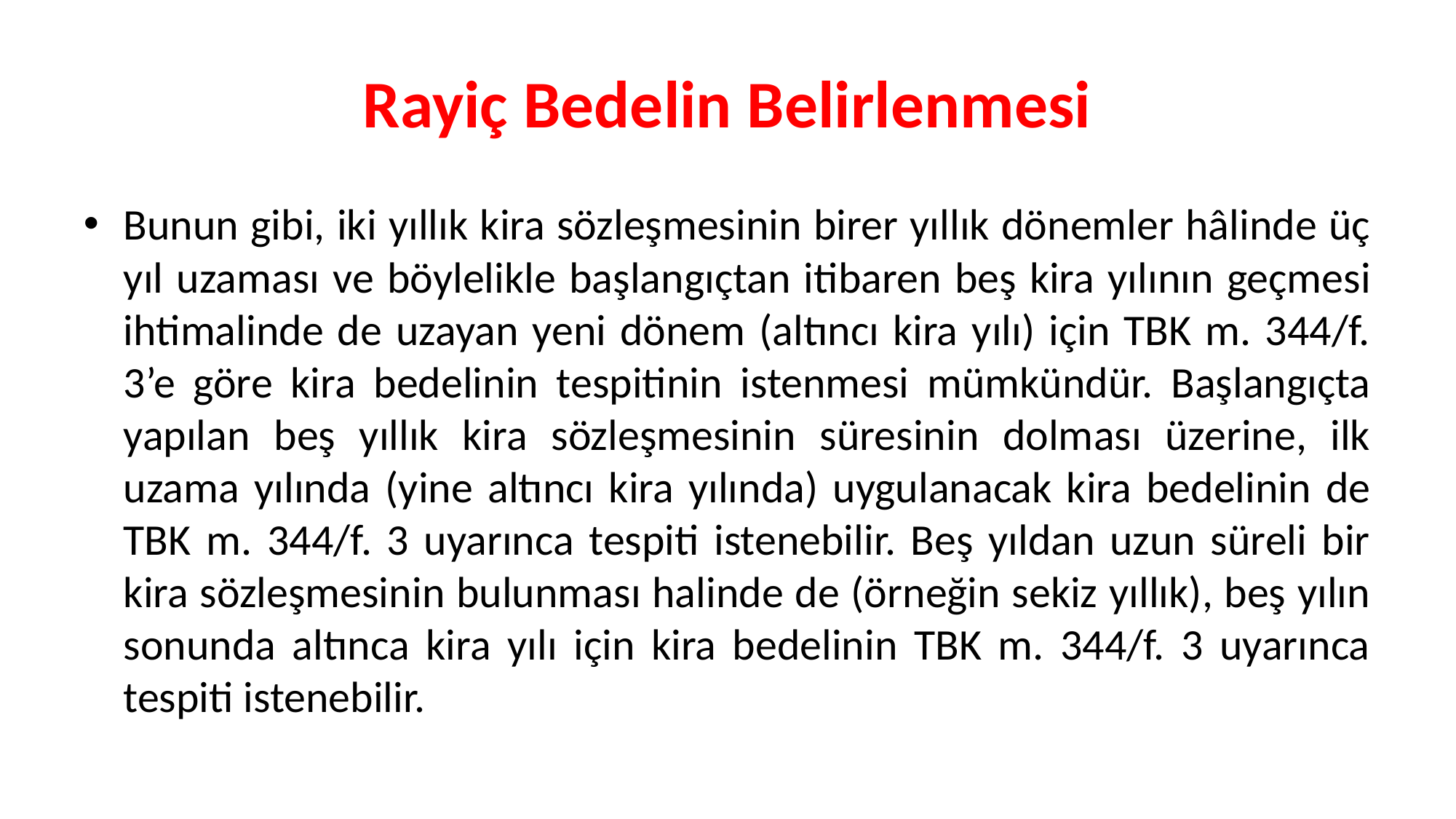

# Rayiç Bedelin Belirlenmesi
Bunun gibi, iki yıllık kira sözleşmesinin birer yıllık dönemler hâlinde üç yıl uzaması ve böylelikle başlangıçtan itibaren beş kira yılının geçmesi ihtimalinde de uzayan yeni dönem (altıncı kira yılı) için TBK m. 344/f. 3’e göre kira bedelinin tespitinin istenmesi mümkündür. Başlangıçta yapılan beş yıllık kira sözleşmesinin süresinin dolması üzerine, ilk uzama yılında (yine altıncı kira yılında) uygulanacak kira bedelinin de TBK m. 344/f. 3 uyarınca tespiti istenebilir. Beş yıldan uzun süreli bir kira sözleşmesinin bulunması halinde de (örneğin sekiz yıllık), beş yılın sonunda altınca kira yılı için kira bedelinin TBK m. 344/f. 3 uyarınca tespiti istenebilir.